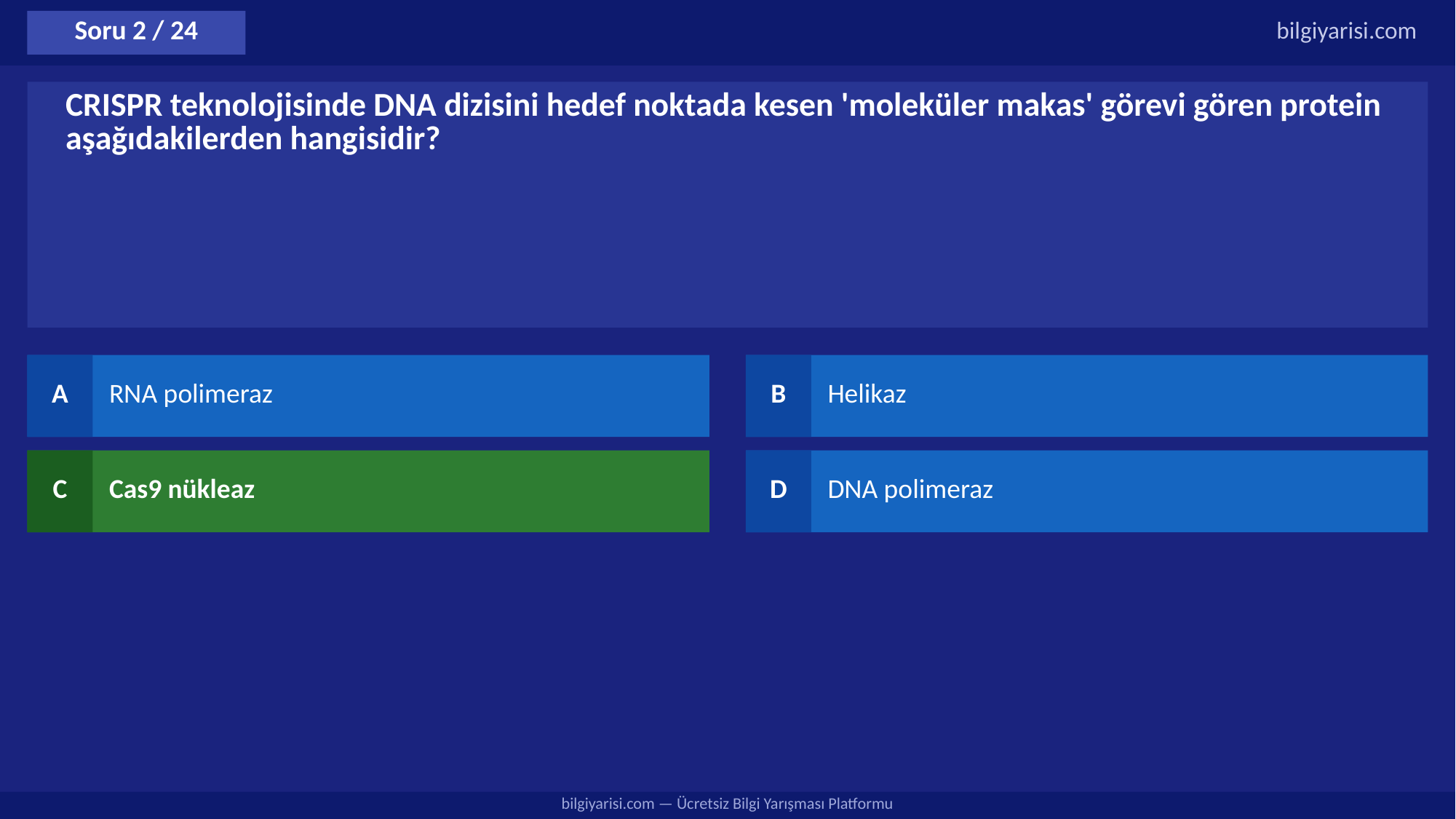

Soru 2 / 24
bilgiyarisi.com

CRISPR teknolojisinde DNA dizisini hedef noktada kesen 'moleküler makas' görevi gören protein aşağıdakilerden hangisidir?

A
RNA polimeraz

B
Helikaz

C
Cas9 nükleaz

D
DNA polimeraz
bilgiyarisi.com — Ücretsiz Bilgi Yarışması Platformu